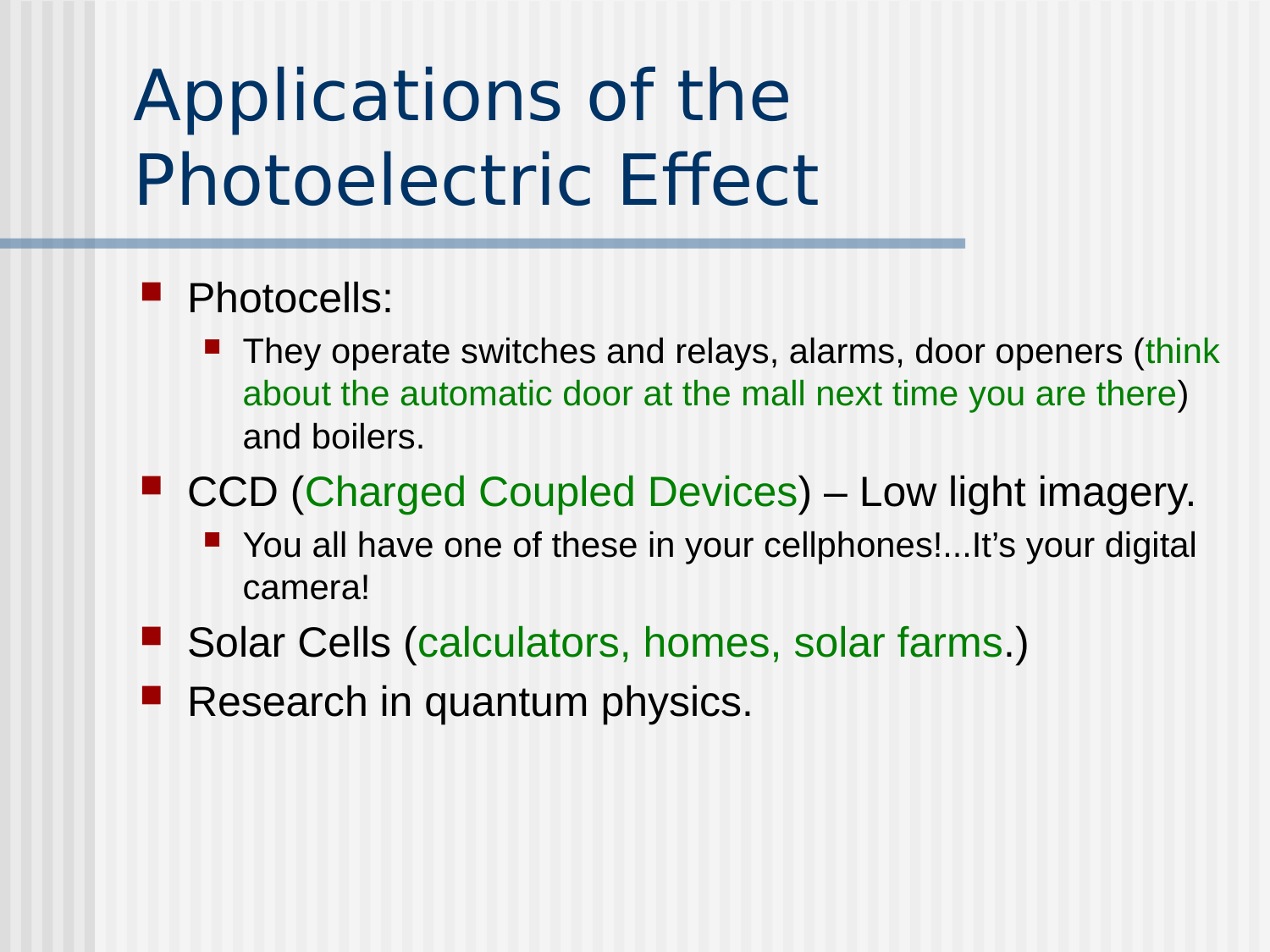

# Applications of the Photoelectric Effect
Photocells:
They operate switches and relays, alarms, door openers (think about the automatic door at the mall next time you are there) and boilers.
CCD (Charged Coupled Devices) – Low light imagery.
You all have one of these in your cellphones!...It’s your digital camera!
Solar Cells (calculators, homes, solar farms.)
Research in quantum physics.